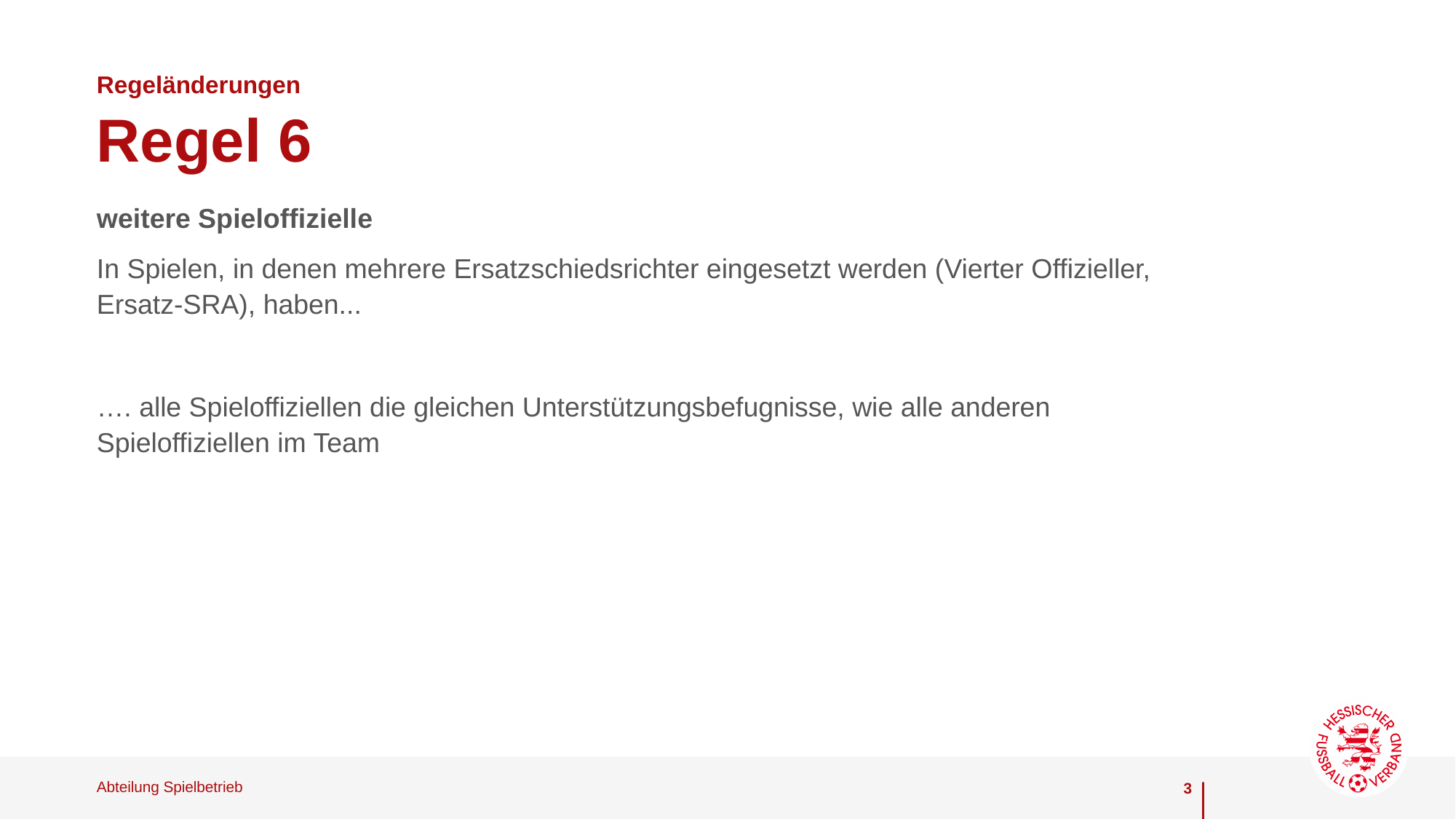

Regeländerungen
# Regel 6
weitere Spieloffizielle
In Spielen, in denen mehrere Ersatzschiedsrichter eingesetzt werden (Vierter Offizieller, Ersatz-SRA), haben...

…. alle Spieloffiziellen die gleichen Unterstützungsbefugnisse, wie alle anderen Spieloffiziellen im Team
3